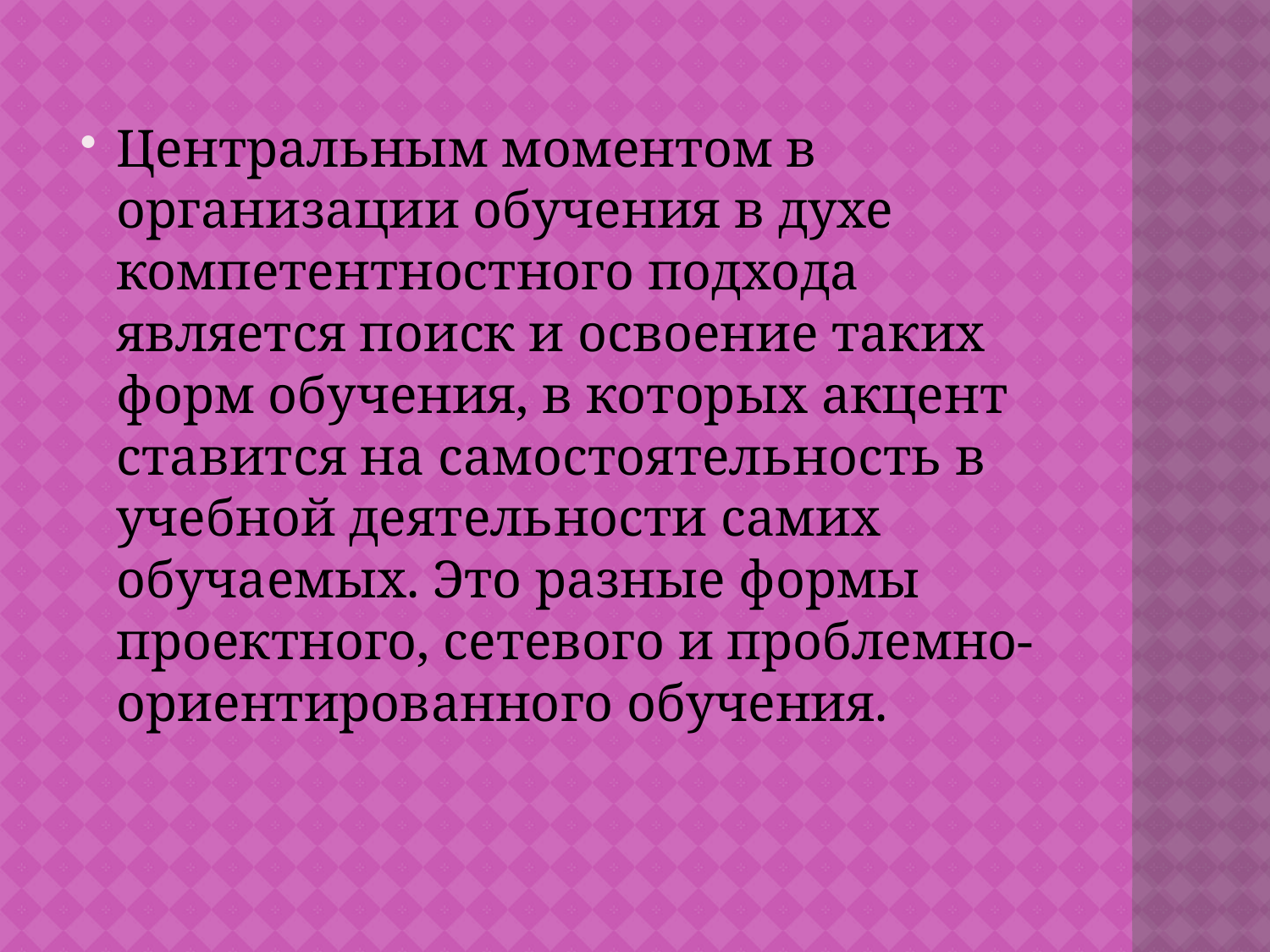

Центральным моментом в организации обучения в духе компетентностного подхода является поиск и освоение таких форм обучения, в которых акцент ставится на самостоятельность в учебной деятельности самих обучаемых. Это разные формы проектного, сетевого и проблемно- ориентированного обучения.